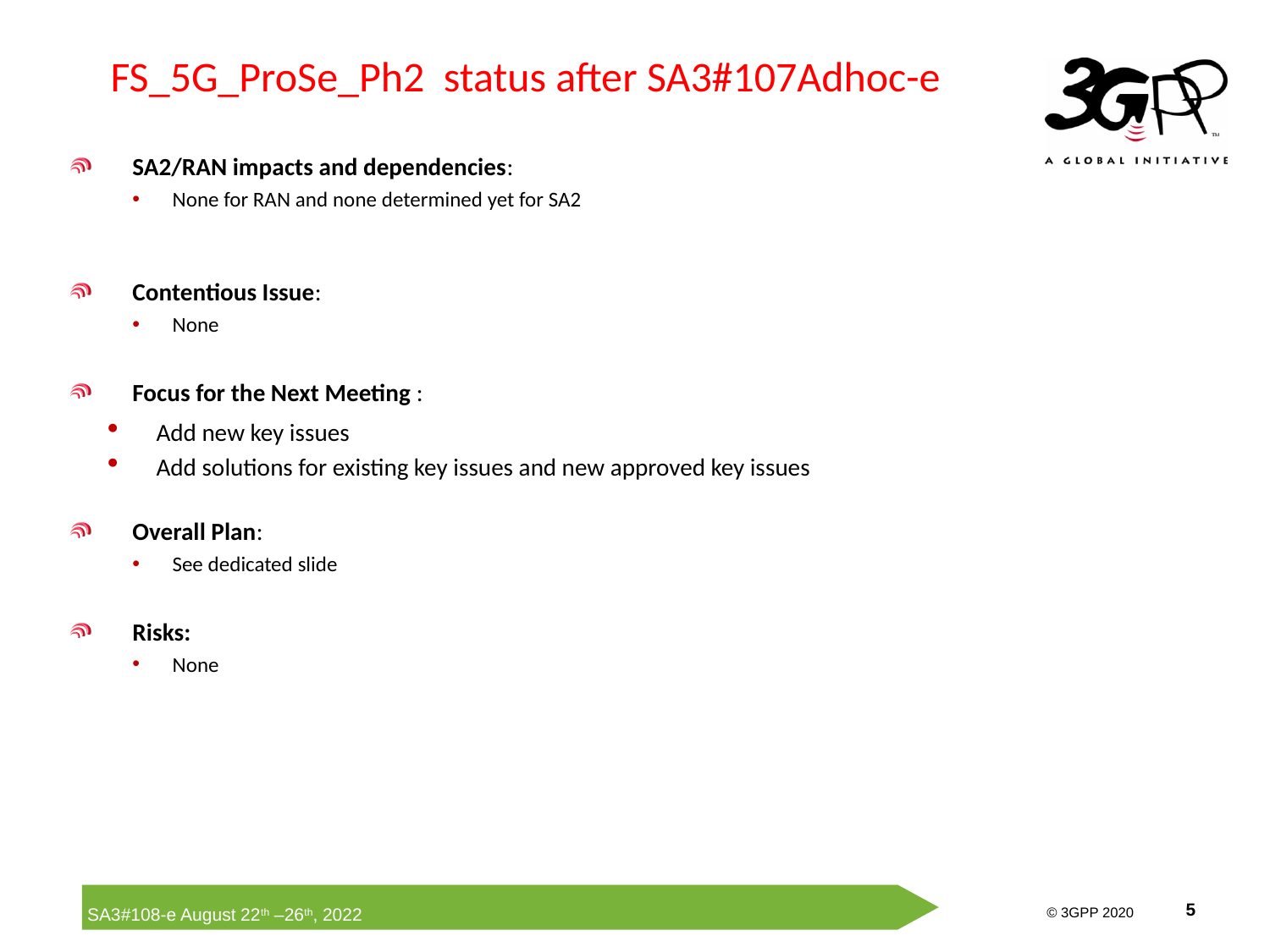

# FS_5G_ProSe_Ph2  status after SA3#107Adhoc-e
SA2/RAN impacts and dependencies:
None for RAN and none determined yet for SA2

Contentious Issue:
None

Focus for the Next Meeting :
Add new key issues
Add solutions for existing key issues and new approved key issues

Overall Plan:
See dedicated slide

Risks:
None